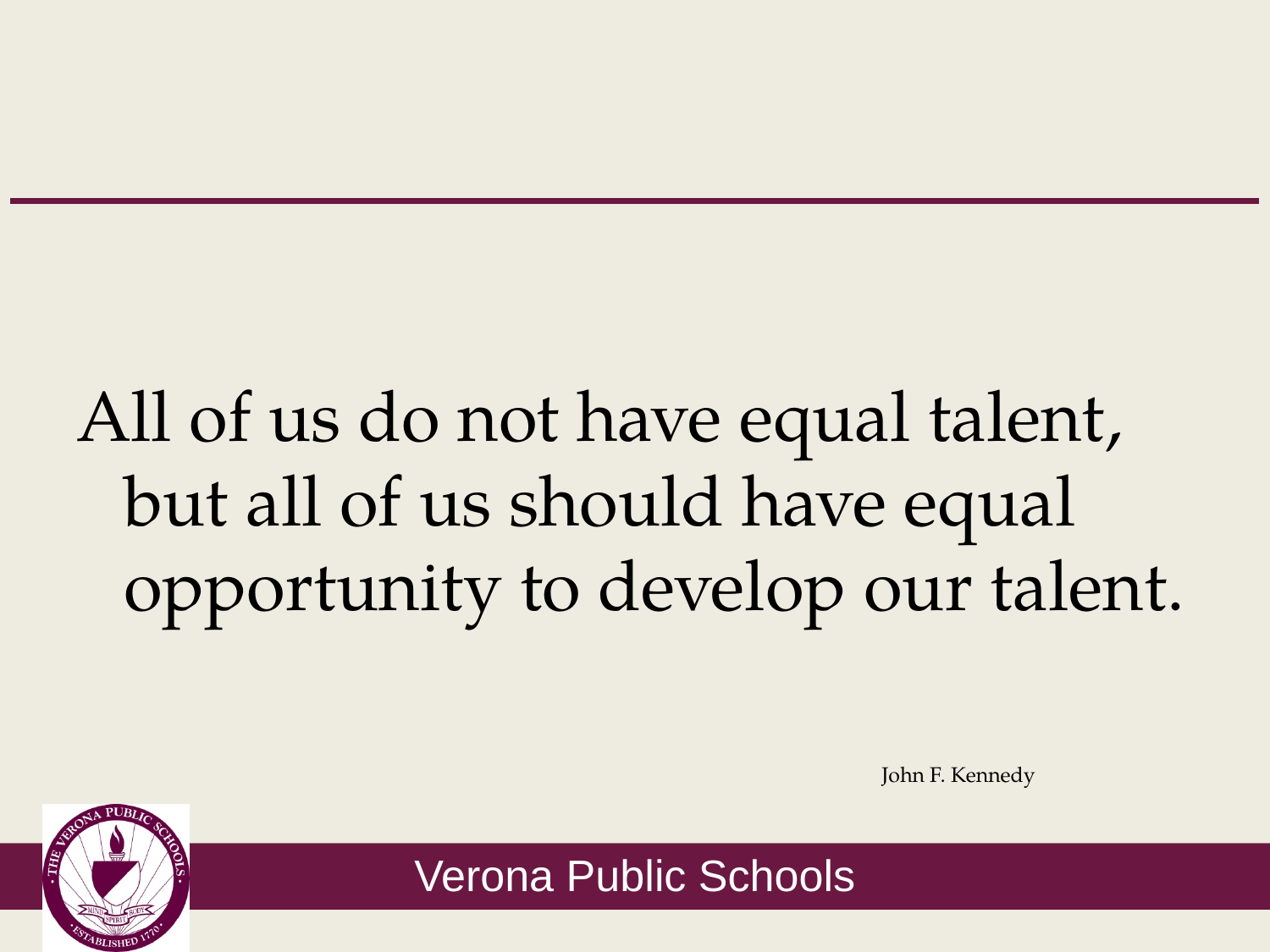

#

All of us do not have equal talent, but all of us should have equal opportunity to develop our talent.

						          John F. Kennedy